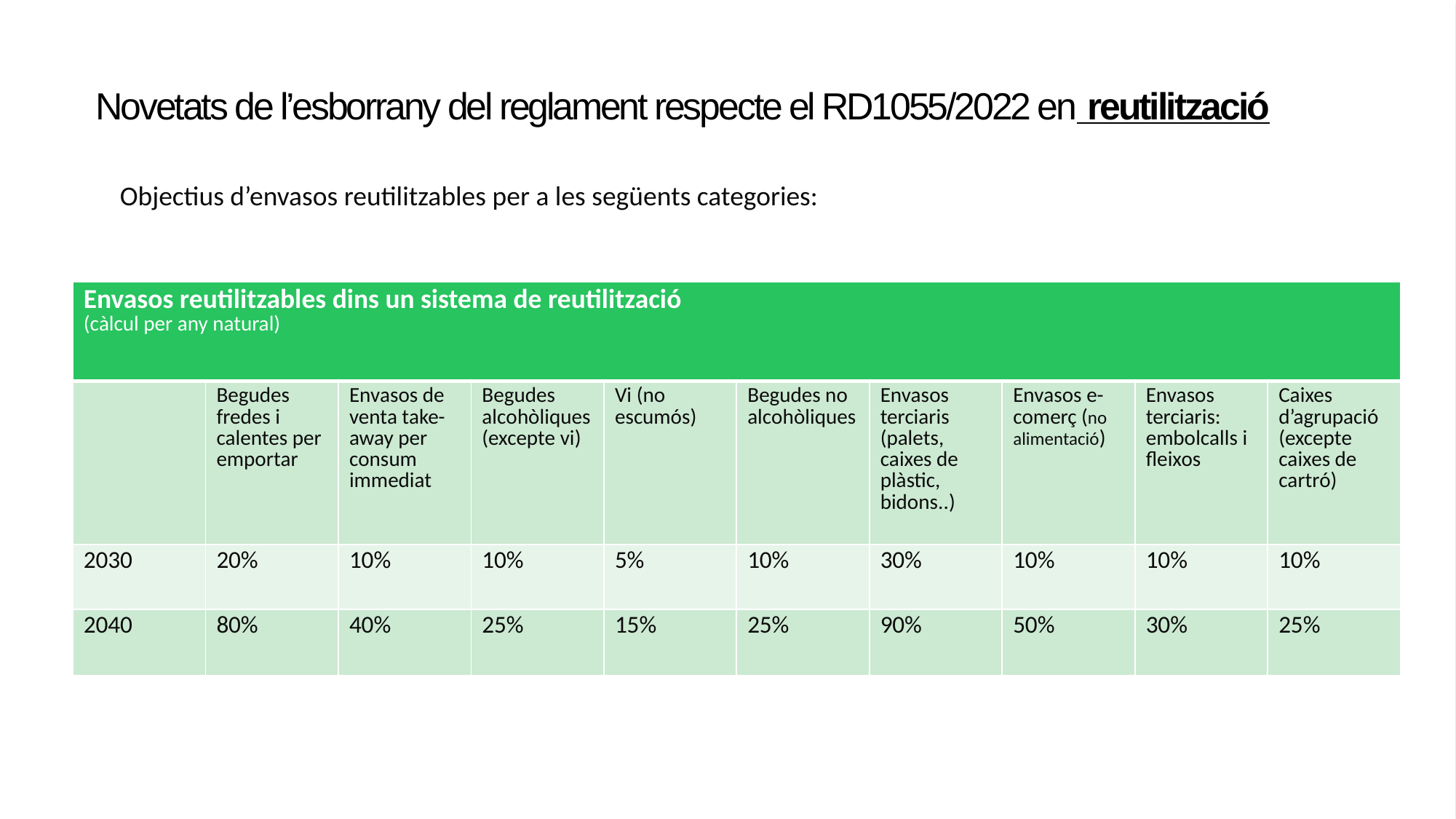

# Novetats de l’esborrany del reglament respecte el RD1055/2022 en reutilització
Objectius d’envasos reutilitzables per a les següents categories:
| Envasos reutilitzables dins un sistema de reutilització (càlcul per any natural) |  |  |  |  |  |  |  |  |  |
| --- | --- | --- | --- | --- | --- | --- | --- | --- | --- |
|  | Begudes fredes i calentes per emportar | Envasos de venta take-away per consum immediat | Begudes alcohòliques (excepte vi) | Vi (no escumós) | Begudes no alcohòliques | Envasos terciaris (palets, caixes de plàstic, bidons..) | Envasos e-comerç (no alimentació) | Envasos terciaris: embolcalls i fleixos | Caixes d’agrupació (excepte caixes de cartró) |
| 2030 | 20% | 10% | 10% | 5% | 10% | 30% | 10% | 10% | 10% |
| 2040 | 80% | 40% | 25% | 15% | 25% | 90% | 50% | 30% | 25% |